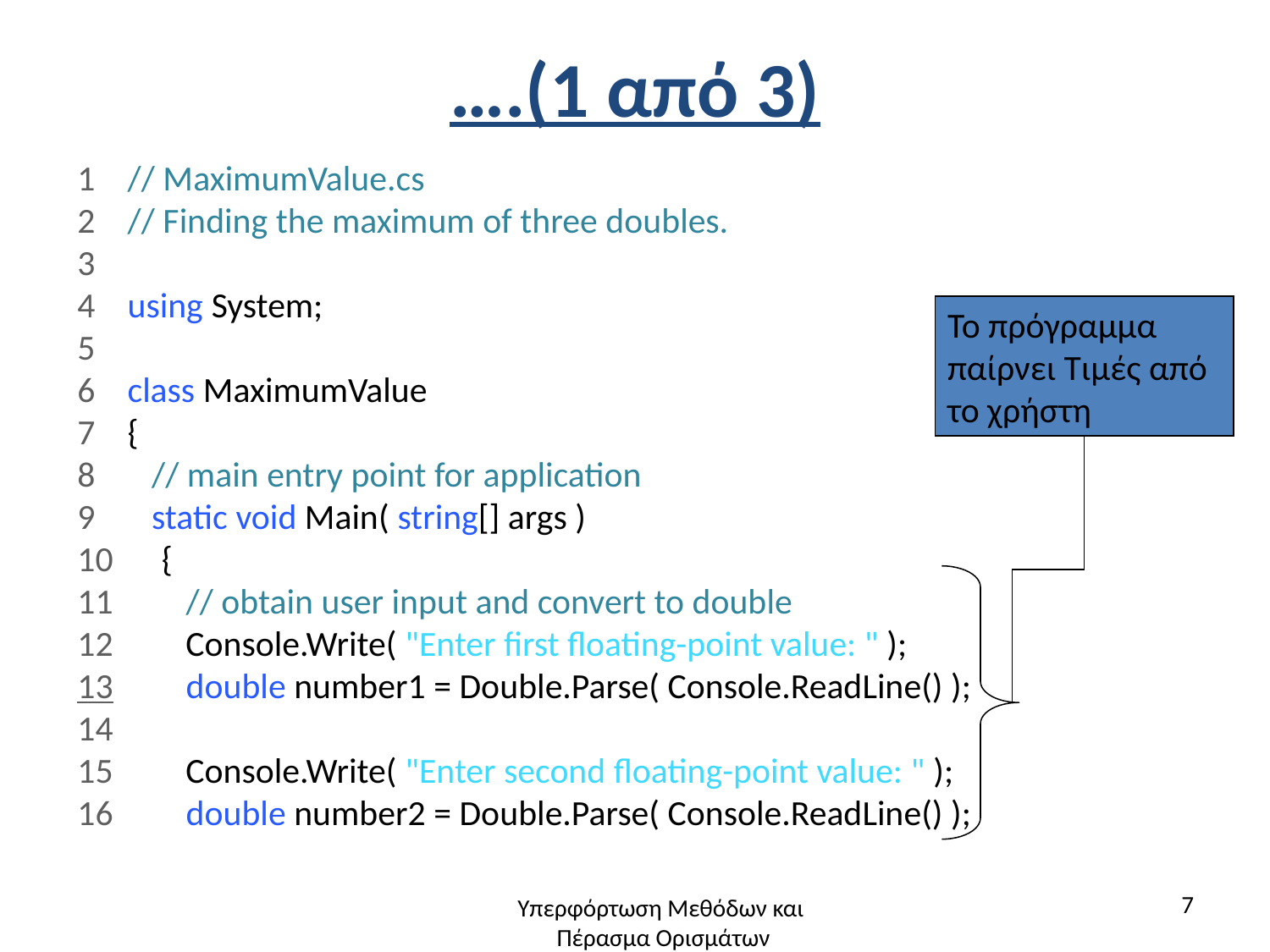

# ….(1 από 3)
1    // MaximumValue.cs
2    // Finding the maximum of three doubles.
3
4    using System;
5
6    class MaximumValue
7    {
8       // main entry point for application
9       static void Main( string[] args )
10      {
11         // obtain user input and convert to double
12         Console.Write( "Enter first floating-point value: " );
13         double number1 = Double.Parse( Console.ReadLine() );
14
15         Console.Write( "Enter second floating-point value: " );
16         double number2 = Double.Parse( Console.ReadLine() );
Το πρόγραμμα παίρνει Τιμές από το χρήστη

7
Υπερφόρτωση Μεθόδων και
Πέρασμα Ορισμάτων